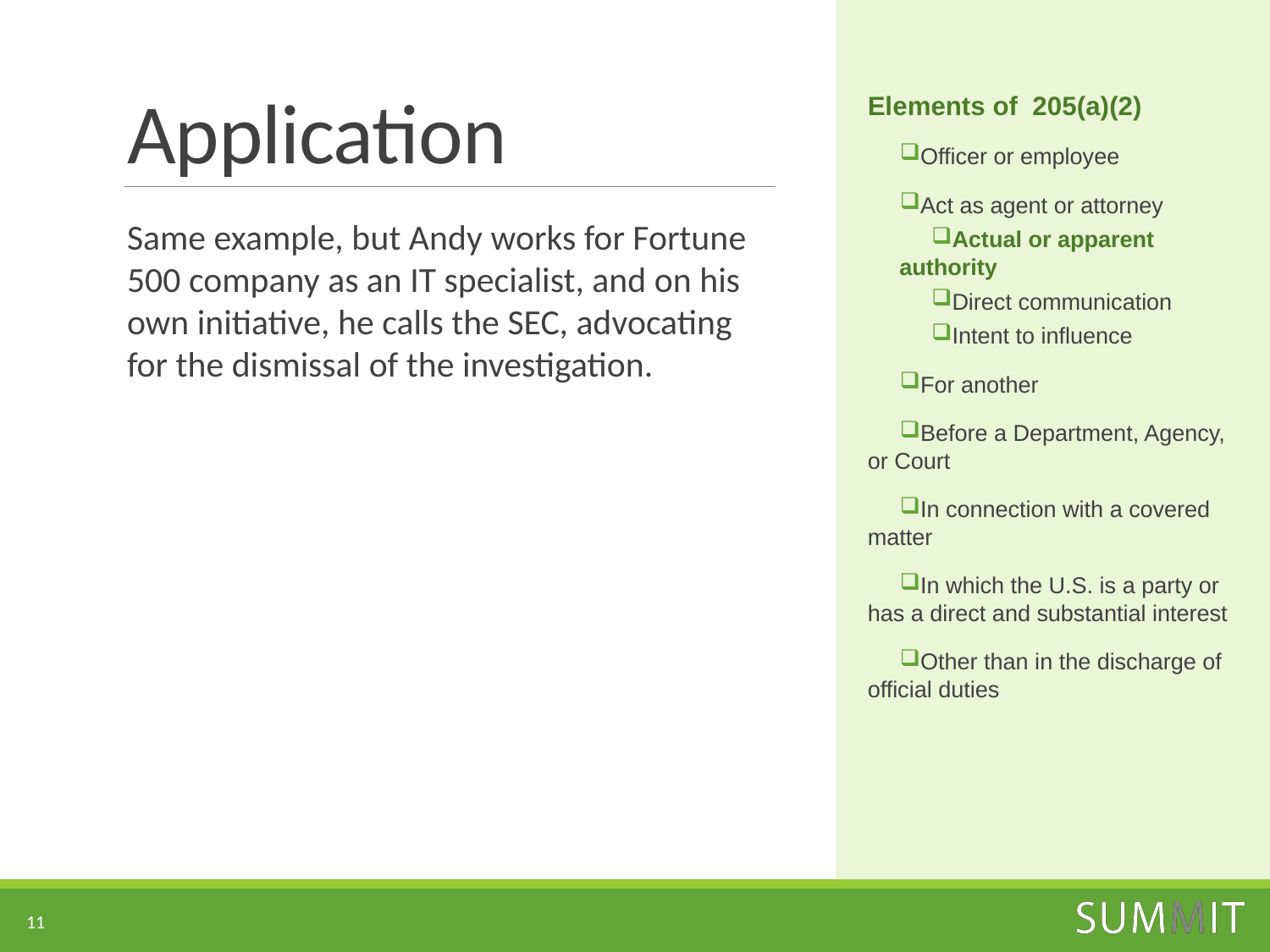

Elements of  205(a)(2)
Officer or employee
Act as agent or attorney
Actual or apparent authority
Direct communication
Intent to influence
For another
Before a Department, Agency, or Court
In connection with a covered matter
In which the U.S. is a party or has a direct and substantial interest
Other than in the discharge of official duties
# Application

Same example, but Andy works for Fortune 500 company as an IT specialist, and on his own initiative, he calls the SEC, advocating for the dismissal of the investigation.

11